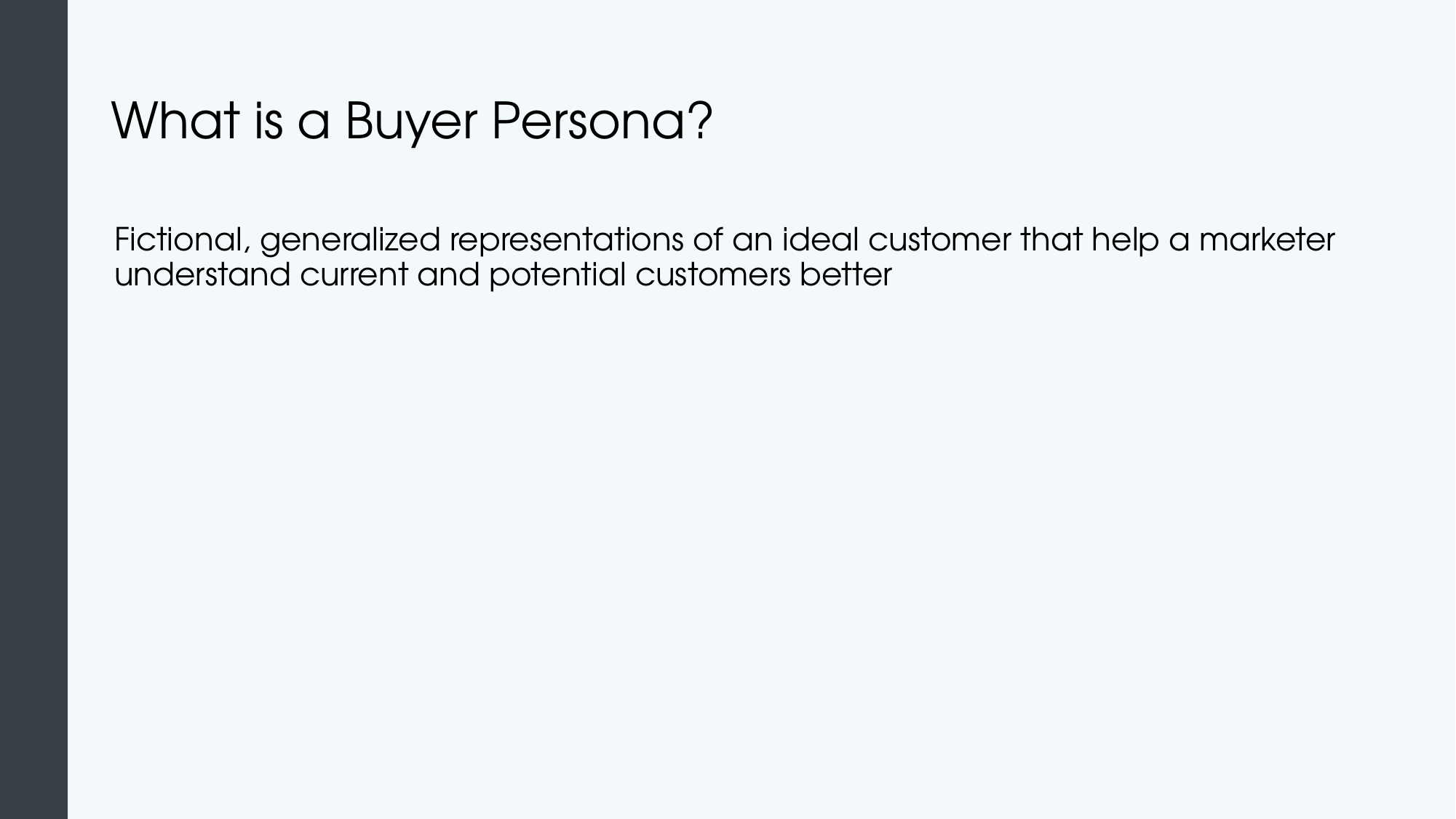

# What is a Buyer Persona?
Fictional, generalized representations of an ideal customer that help a marketer understand current and potential customers better